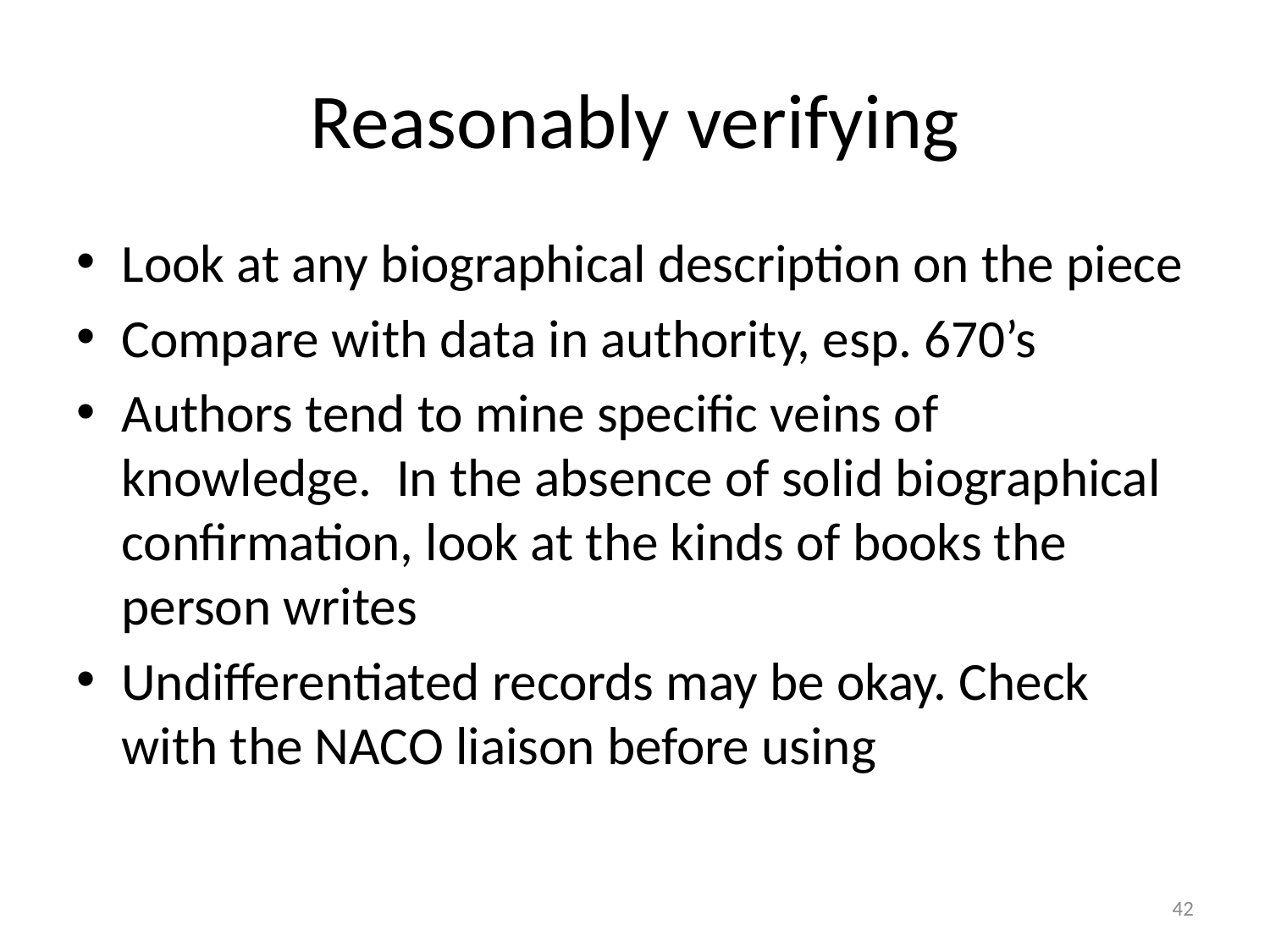

# Reasonably verifying
Look at any biographical description on the piece
Compare with data in authority, esp. 670’s
Authors tend to mine specific veins of knowledge.  In the absence of solid biographical confirmation, look at the kinds of books the person writes
Undifferentiated records may be okay. Check with the NACO liaison before using
42